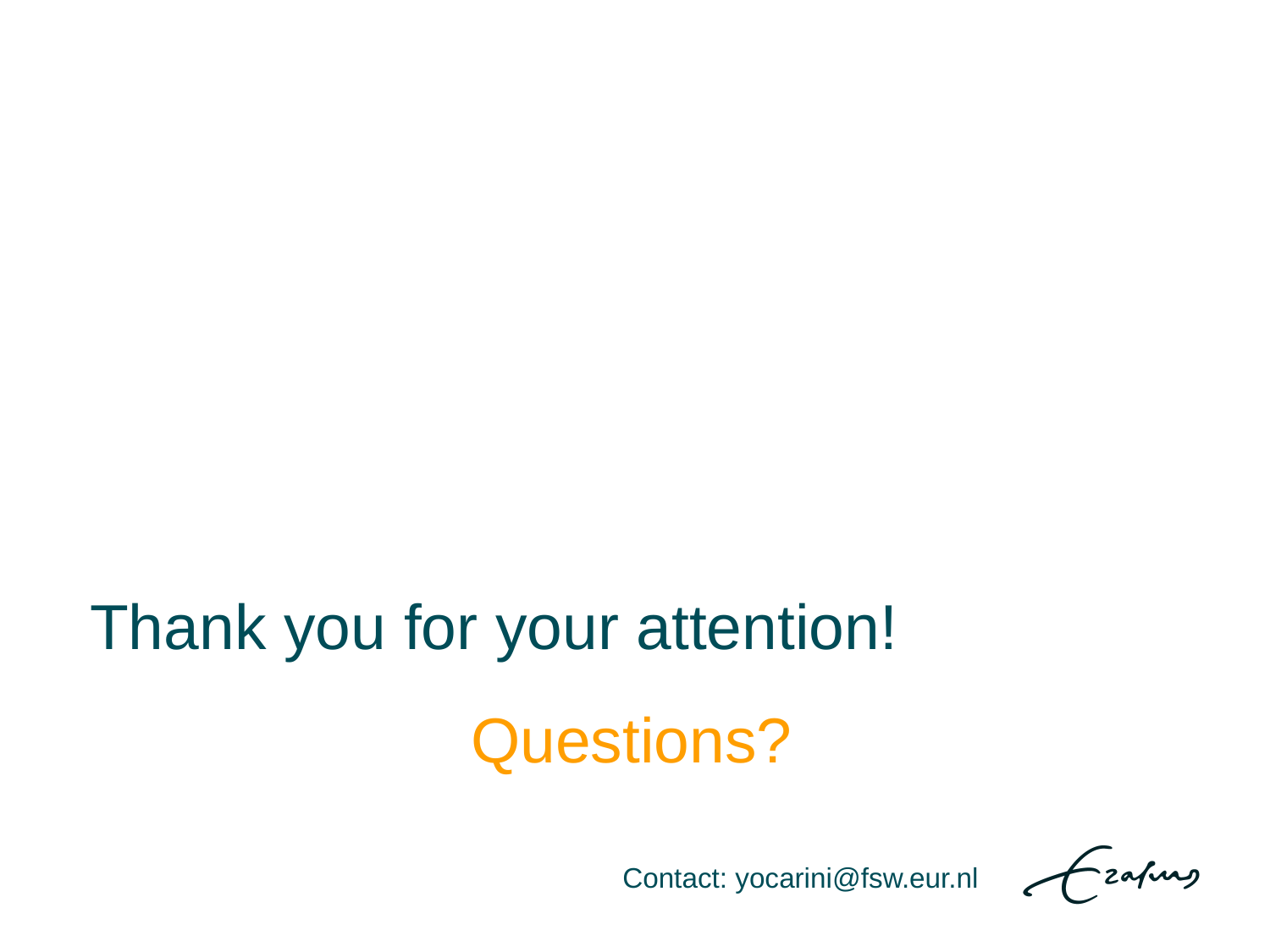

# Thank you for your attention! Questions?
Contact: yocarini@fsw.eur.nl